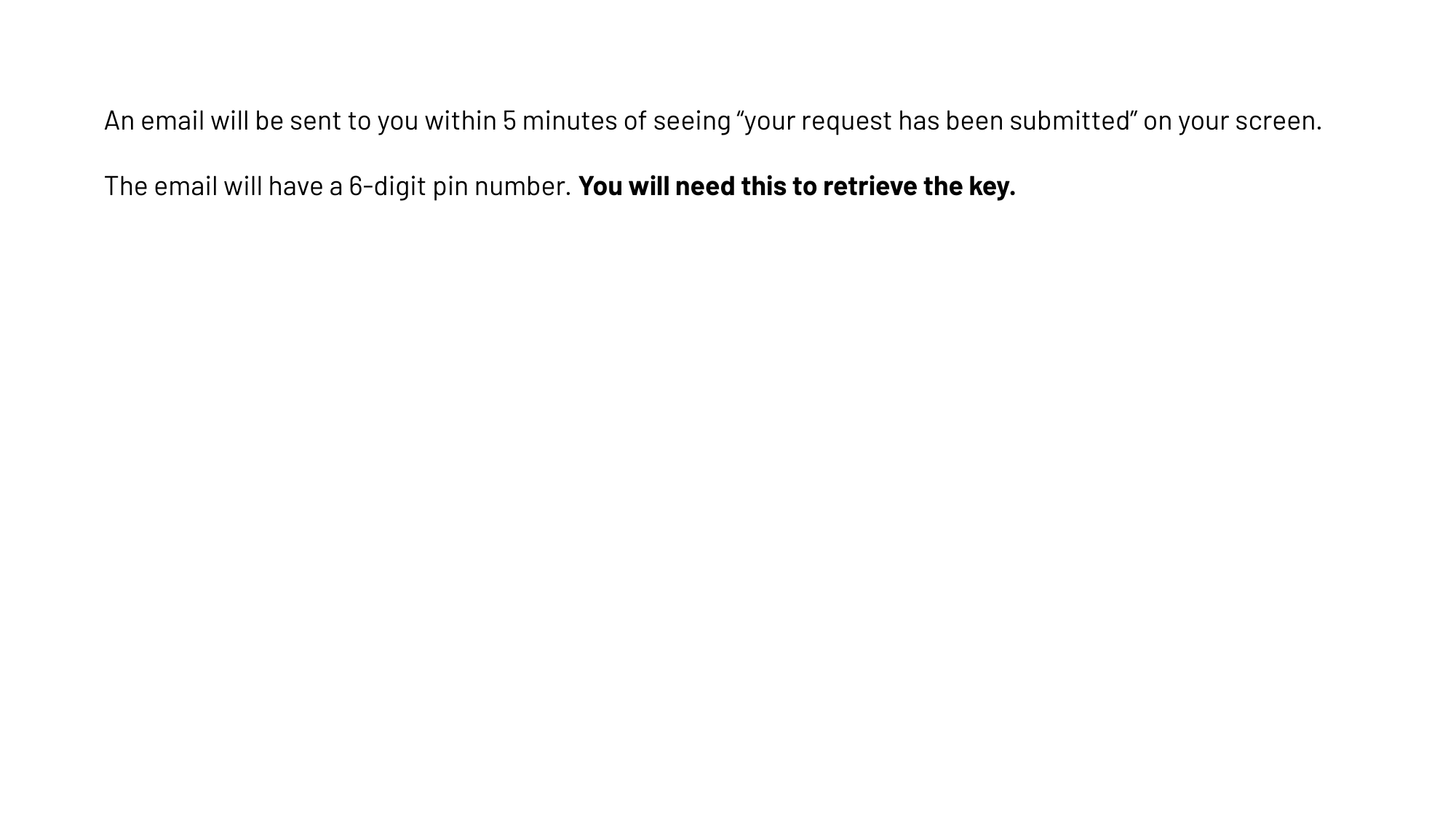

An email will be sent to you within 5 minutes of seeing “your request has been submitted” on your screen.

The email will have a 6-digit pin number. You will need this to retrieve the key.